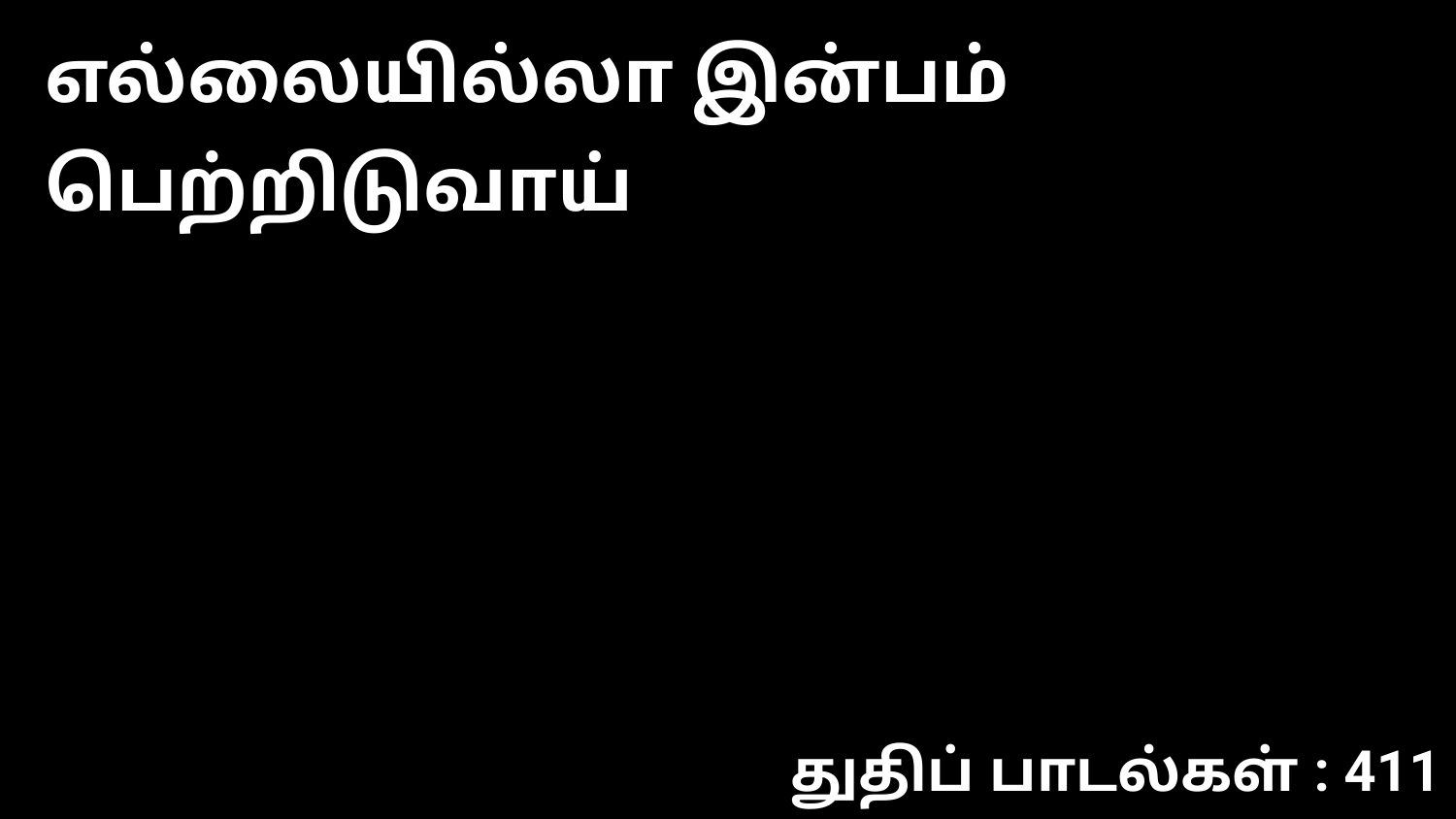

எல்லையில்லா இன்பம் பெற்றிடுவாய்
துதிப் பாடல்கள் : 411